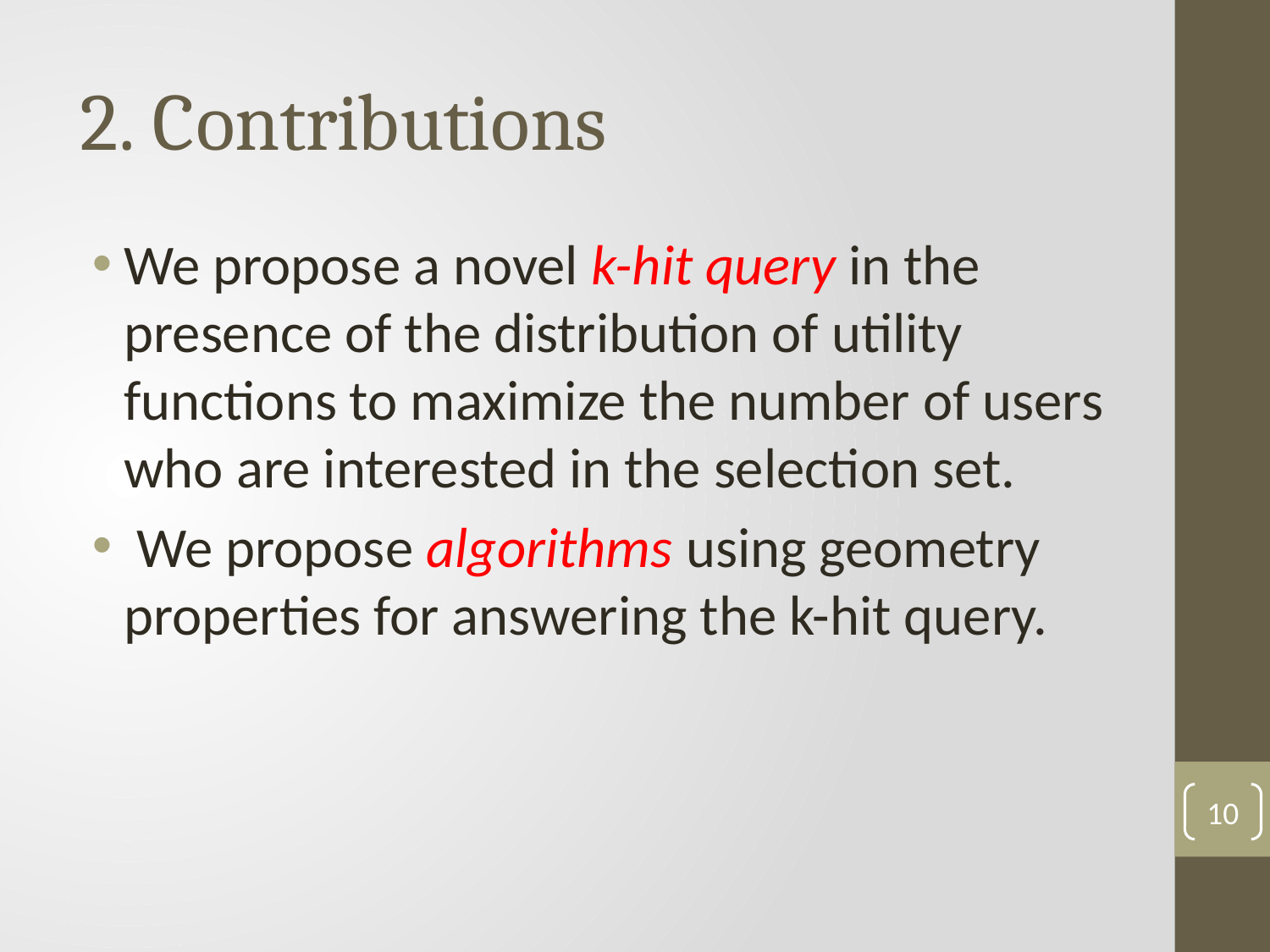

# 2. Contributions
We propose a novel k-hit query in the presence of the distribution of utility functions to maximize the number of users who are interested in the selection set.
 We propose algorithms using geometry properties for answering the k-hit query.
10